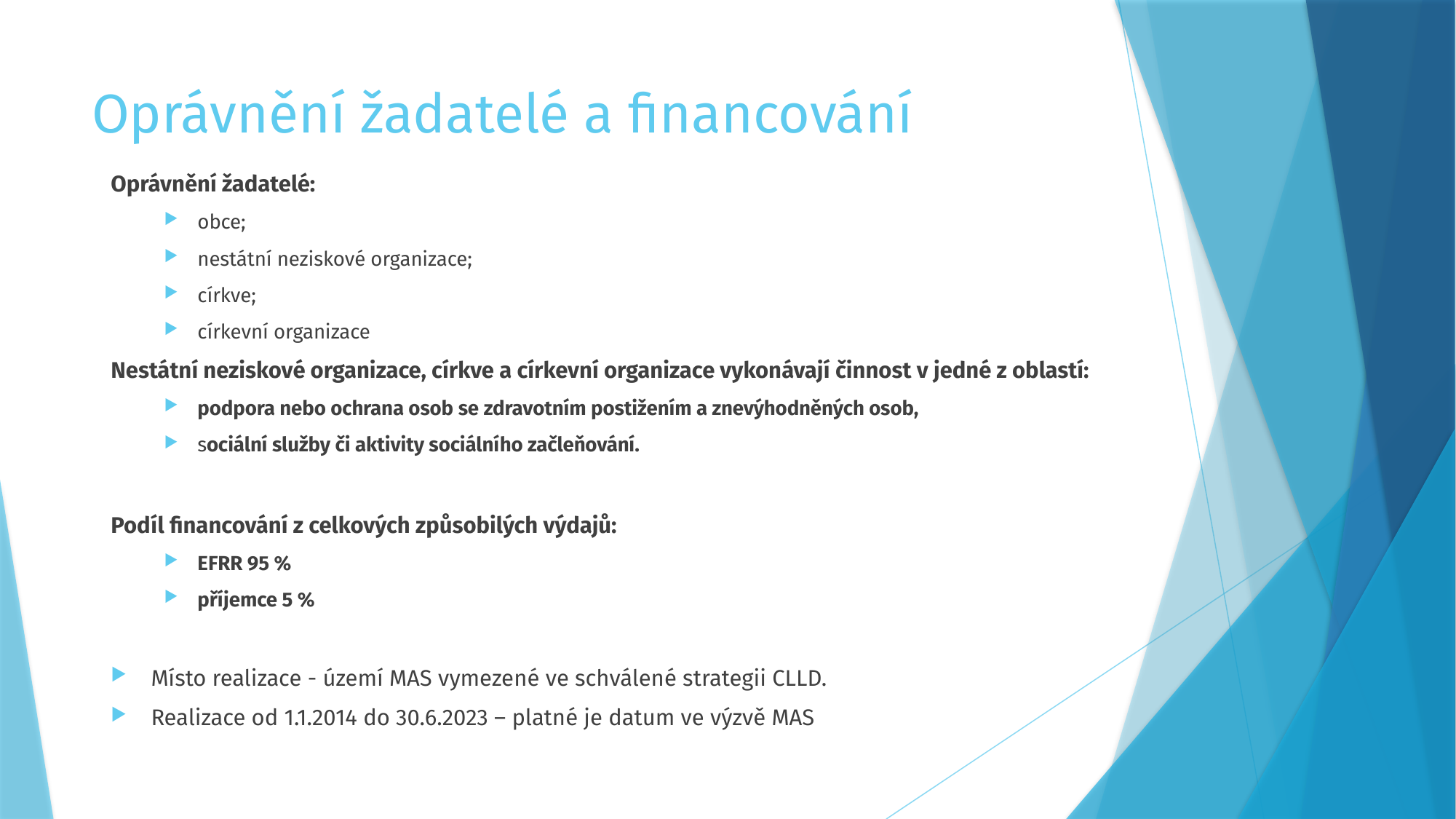

# Oprávnění žadatelé a financování
Oprávnění žadatelé:
obce;
nestátní neziskové organizace;
církve;
církevní organizace
Nestátní neziskové organizace, církve a církevní organizace vykonávají činnost v jedné z oblastí:
podpora nebo ochrana osob se zdravotním postižením a znevýhodněných osob,
sociální služby či aktivity sociálního začleňování.

Podíl financování z celkových způsobilých výdajů:
EFRR 95 %
příjemce 5 %

Místo realizace - území MAS vymezené ve schválené strategii CLLD.
Realizace od 1.1.2014 do 30.6.2023 – platné je datum ve výzvě MAS